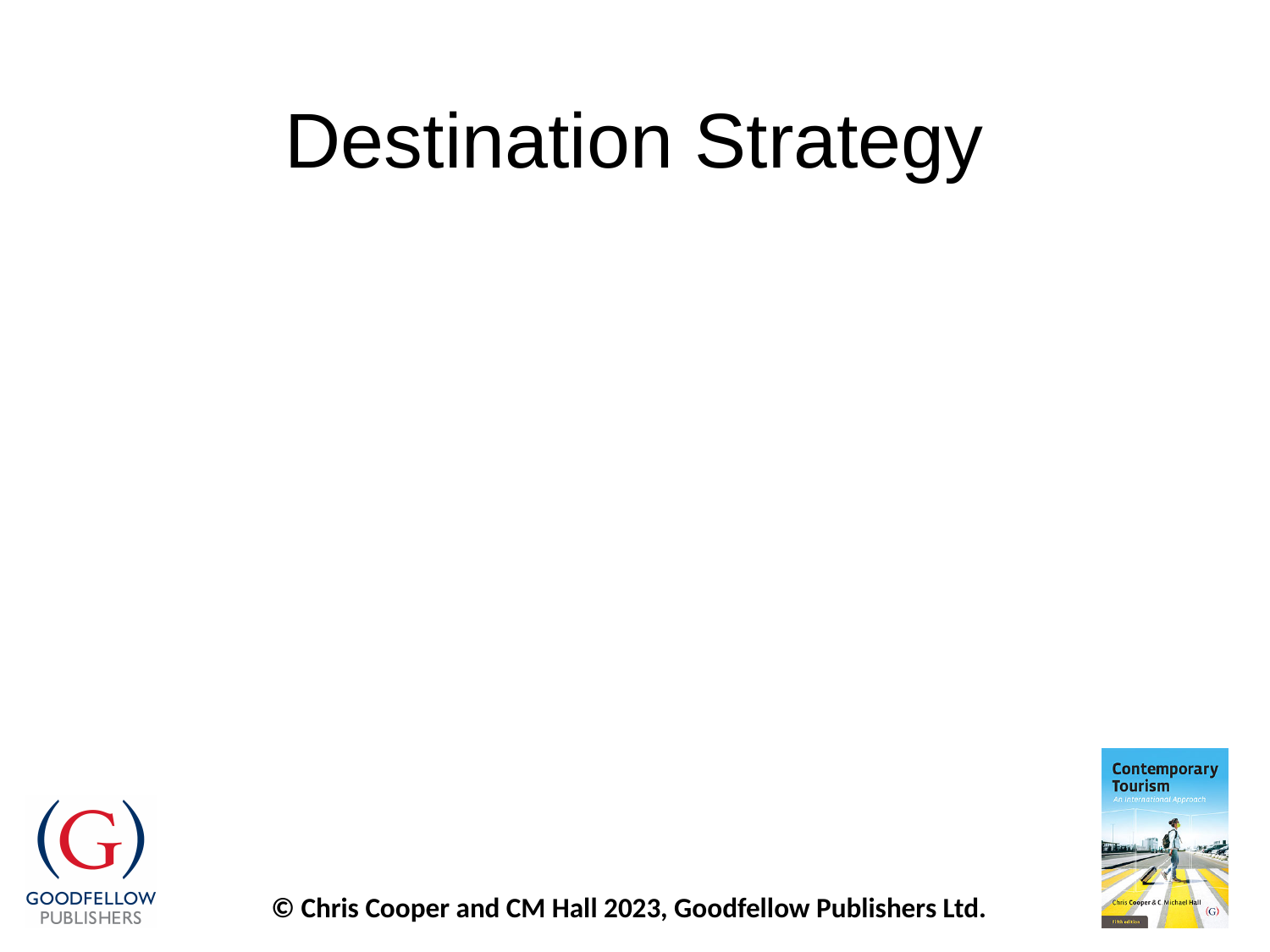

# Destination Strategy
Gilbert’s commodity/status approach
Cooper/Jain’s strategic life cycle approach
Positioning